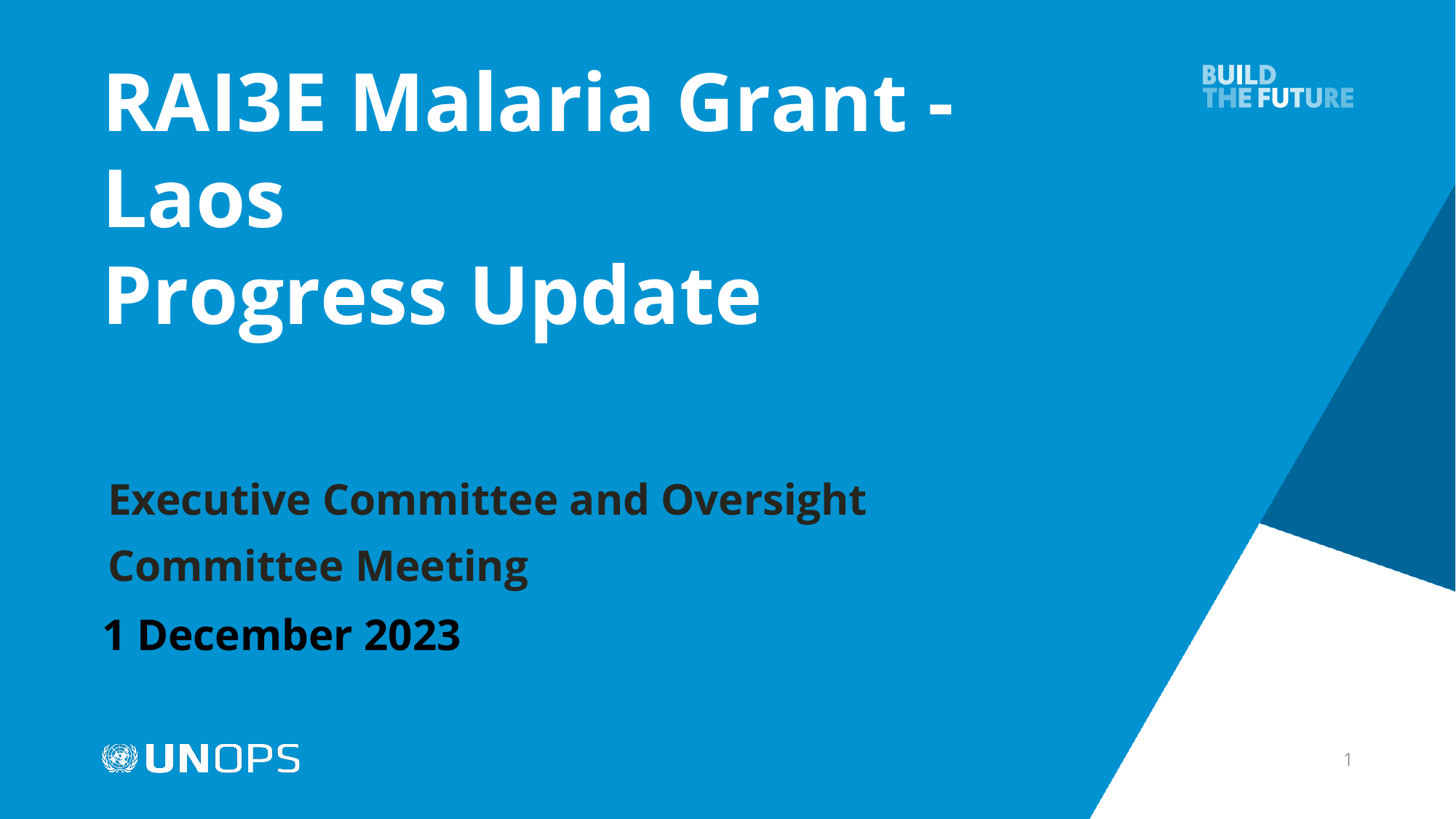

# RAI3E Malaria Grant - Laos
Progress Update

Executive Committee and Oversight Committee Meeting
1 December 2023

1